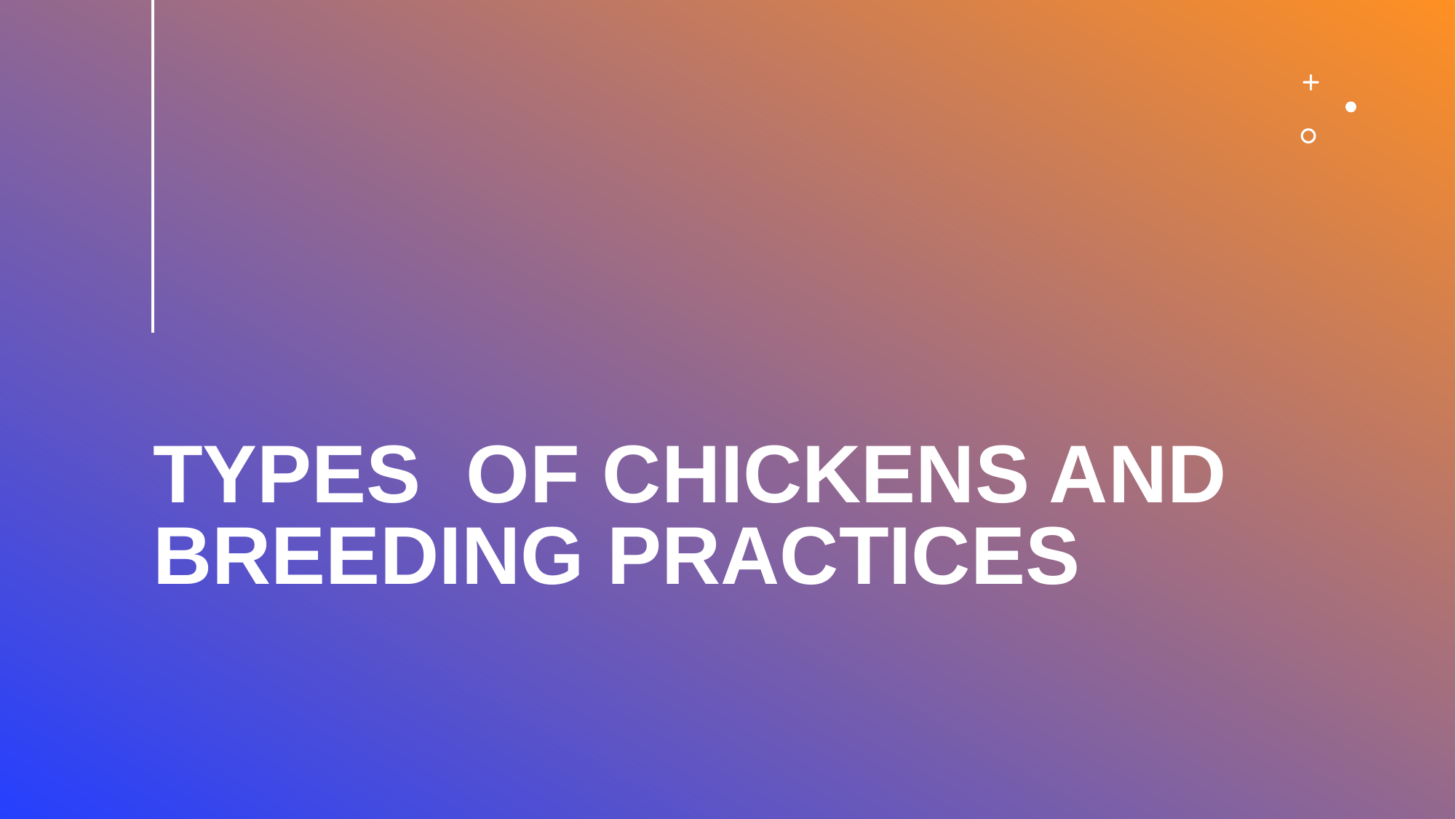

# TYPES  OF CHICKENS AND BREEDING PRACTICES